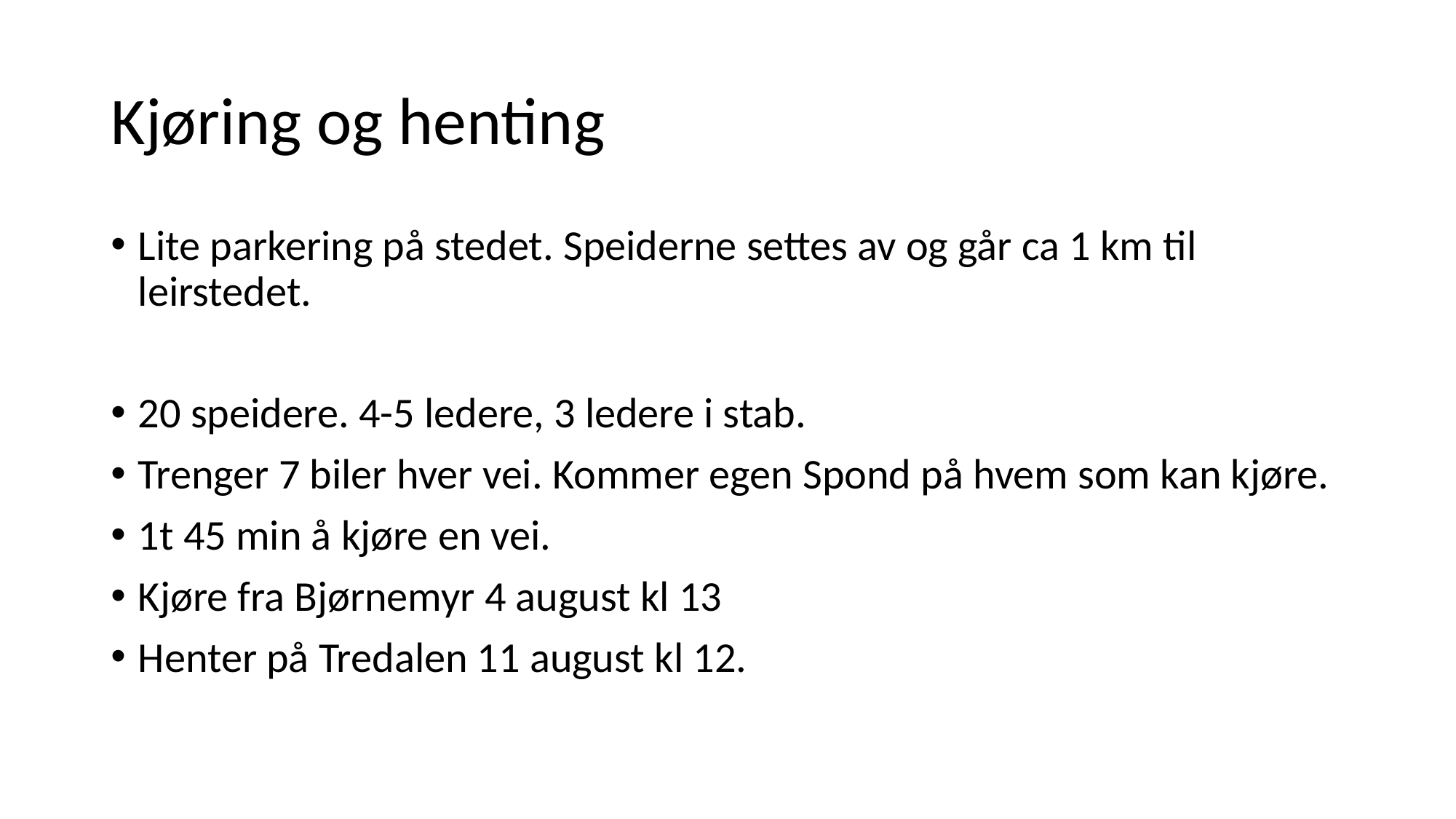

# Kjøring og henting
Lite parkering på stedet. Speiderne settes av og går ca 1 km til leirstedet.

20 speidere. 4-5 ledere, 3 ledere i stab.
Trenger 7 biler hver vei. Kommer egen Spond på hvem som kan kjøre.
1t 45 min å kjøre en vei.
Kjøre fra Bjørnemyr 4 august kl 13
Henter på Tredalen 11 august kl 12.